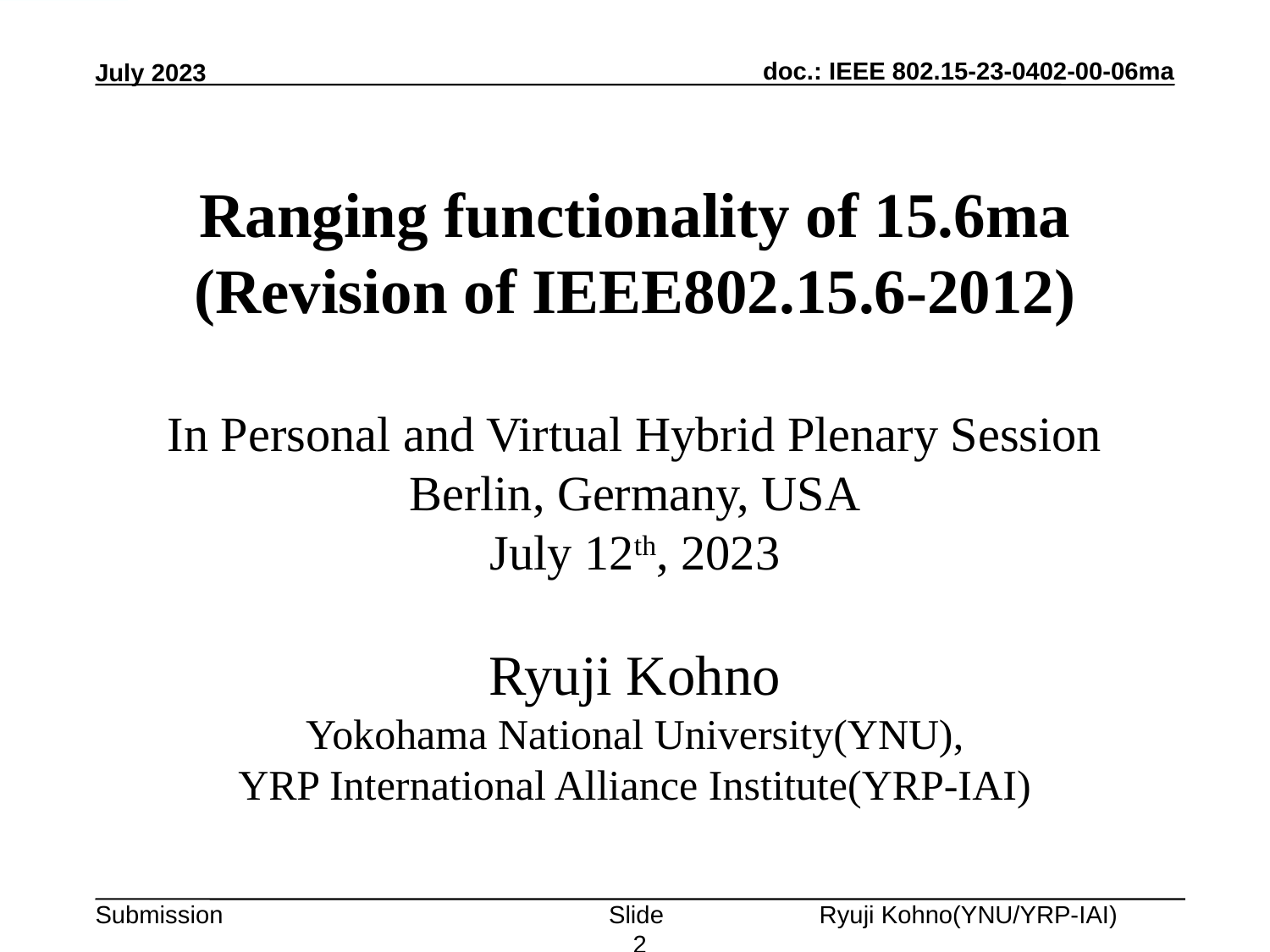

July 2023
# Ranging functionality of 15.6ma (Revision of IEEE802.15.6-2012) In Personal and Virtual Hybrid Plenary Session Berlin, Germany, USA July 12th, 2023 Ryuji Kohno Yokohama National University(YNU), YRP International Alliance Institute(YRP-IAI)
Slide 2